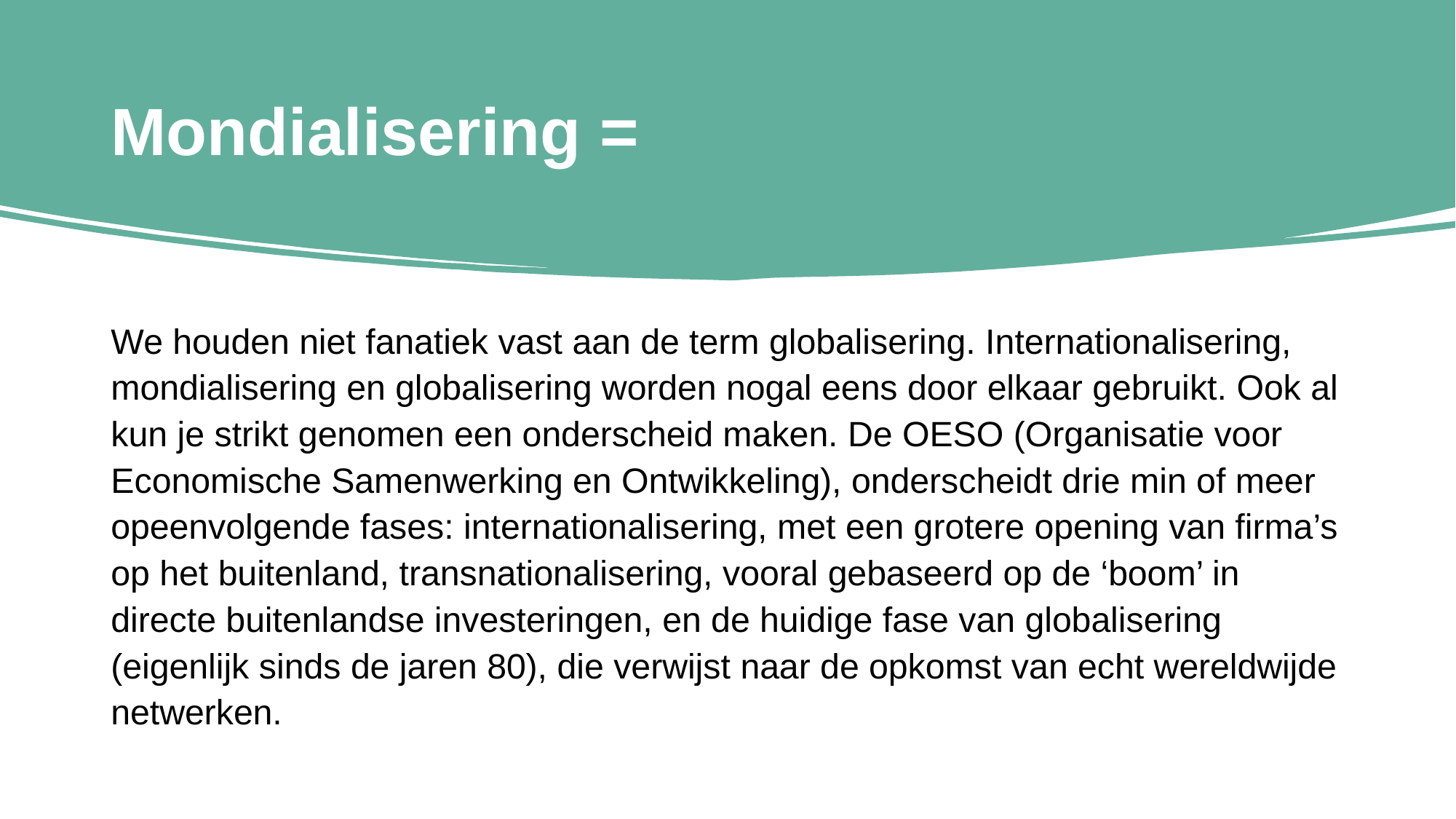

# Mondialisering =
We houden niet fanatiek vast aan de term globalisering. Internationalisering,  mondialisering en globalisering worden nogal eens door elkaar gebruikt. Ook al kun je strikt genomen een onderscheid maken. De OESO (Organisatie voor Economische Samenwerking en Ontwikkeling), onderscheidt drie min of meer opeenvolgende fases: internationalisering, met een grotere opening van firma’s op het buitenland, transnationalisering, vooral gebaseerd op de ‘boom’ in directe buitenlandse investeringen, en de huidige fase van globalisering (eigenlijk sinds de jaren 80), die verwijst naar de opkomst van echt wereldwijde netwerken.